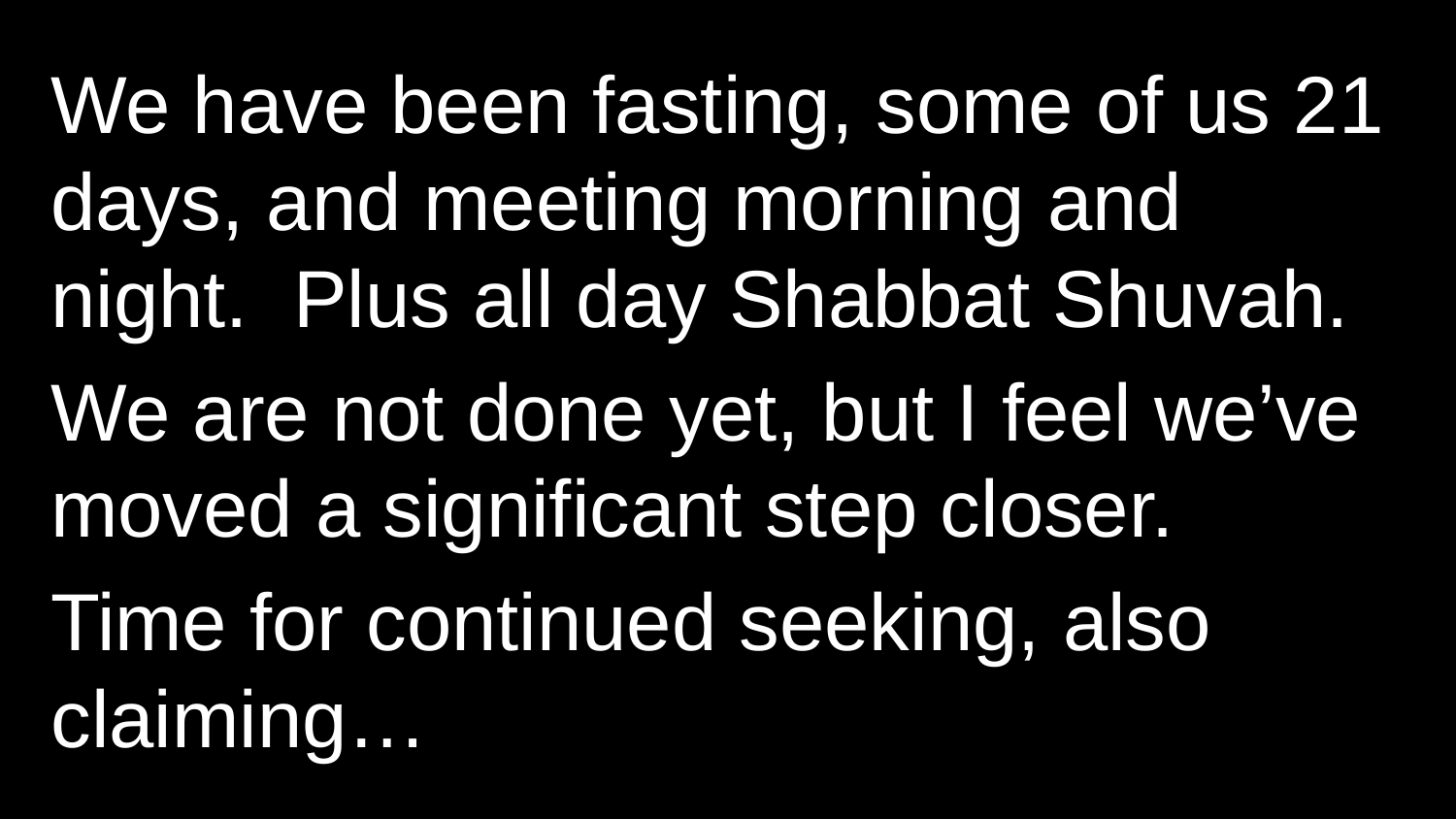

We have been fasting, some of us 21 days, and meeting morning and night.  Plus all day Shabbat Shuvah.
We are not done yet, but I feel we’ve moved a significant step closer.
Time for continued seeking, also claiming…